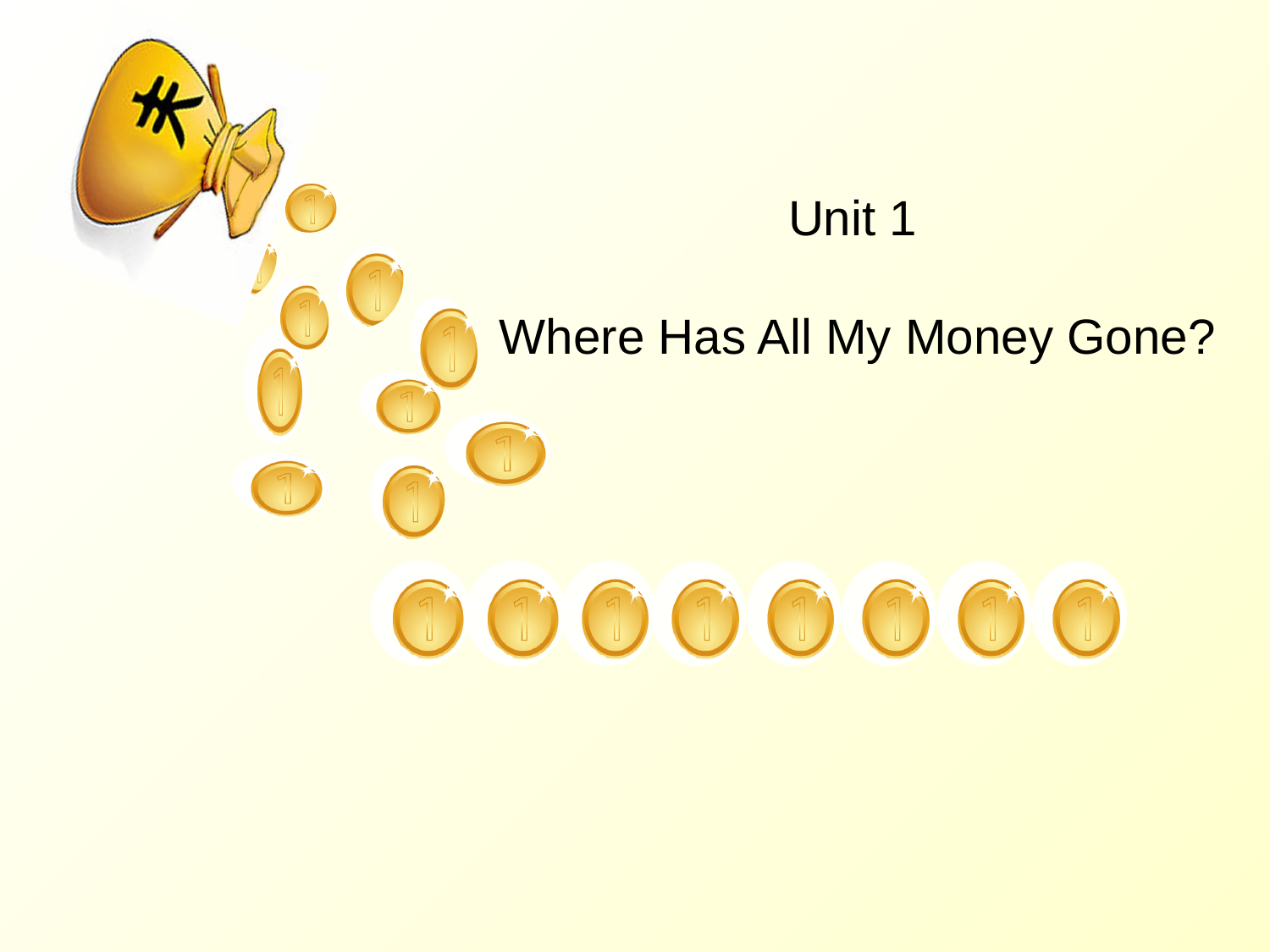

Unit 1

Where Has All My Money Gone?